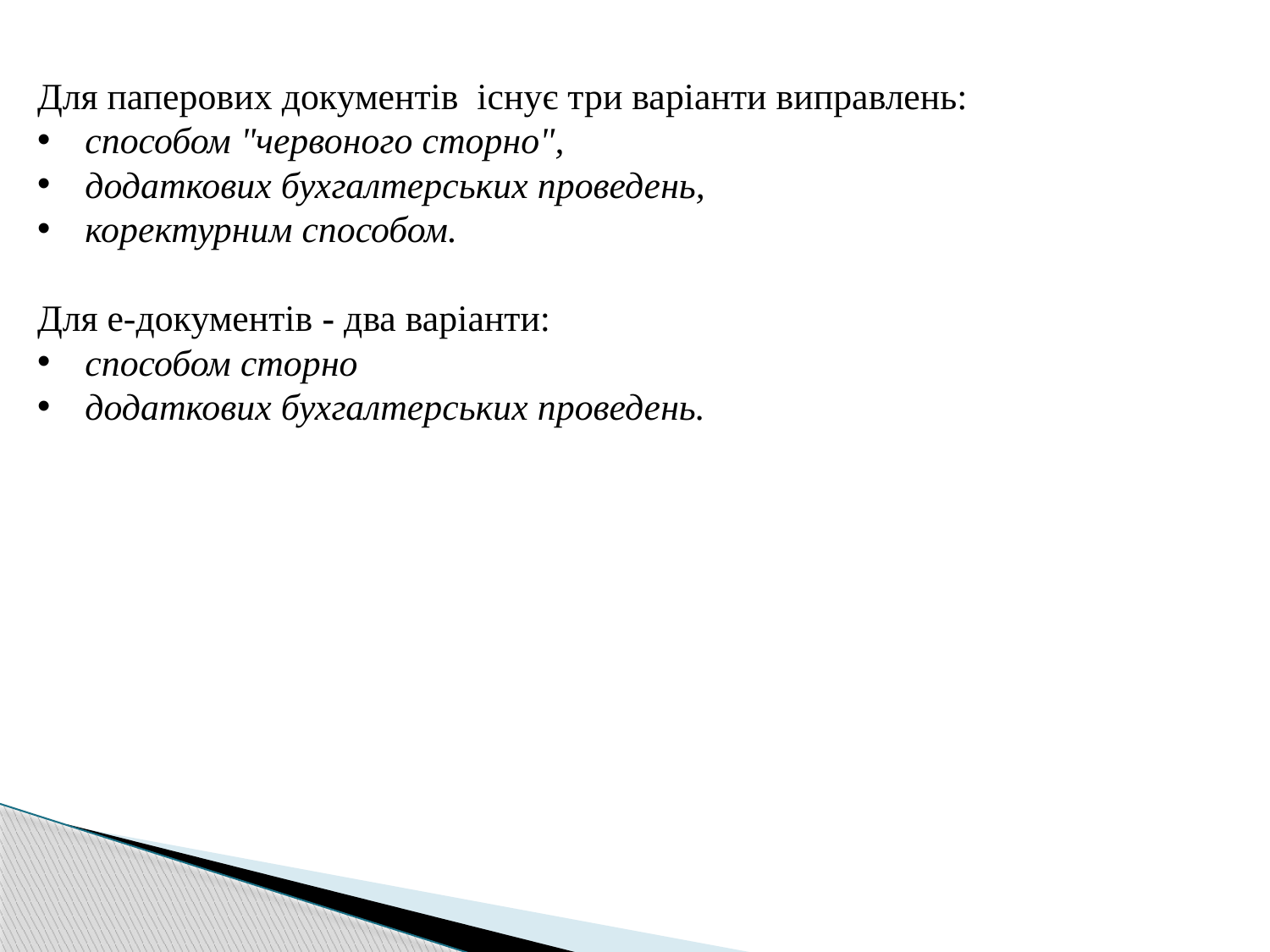

Для паперових документів  існує три варіанти виправлень:
способом "червоного сторно",
додаткових бухгалтерських проведень,
коректурним способом.

Для е-документів - два варіанти:
способом сторно
додаткових бухгалтерських проведень.